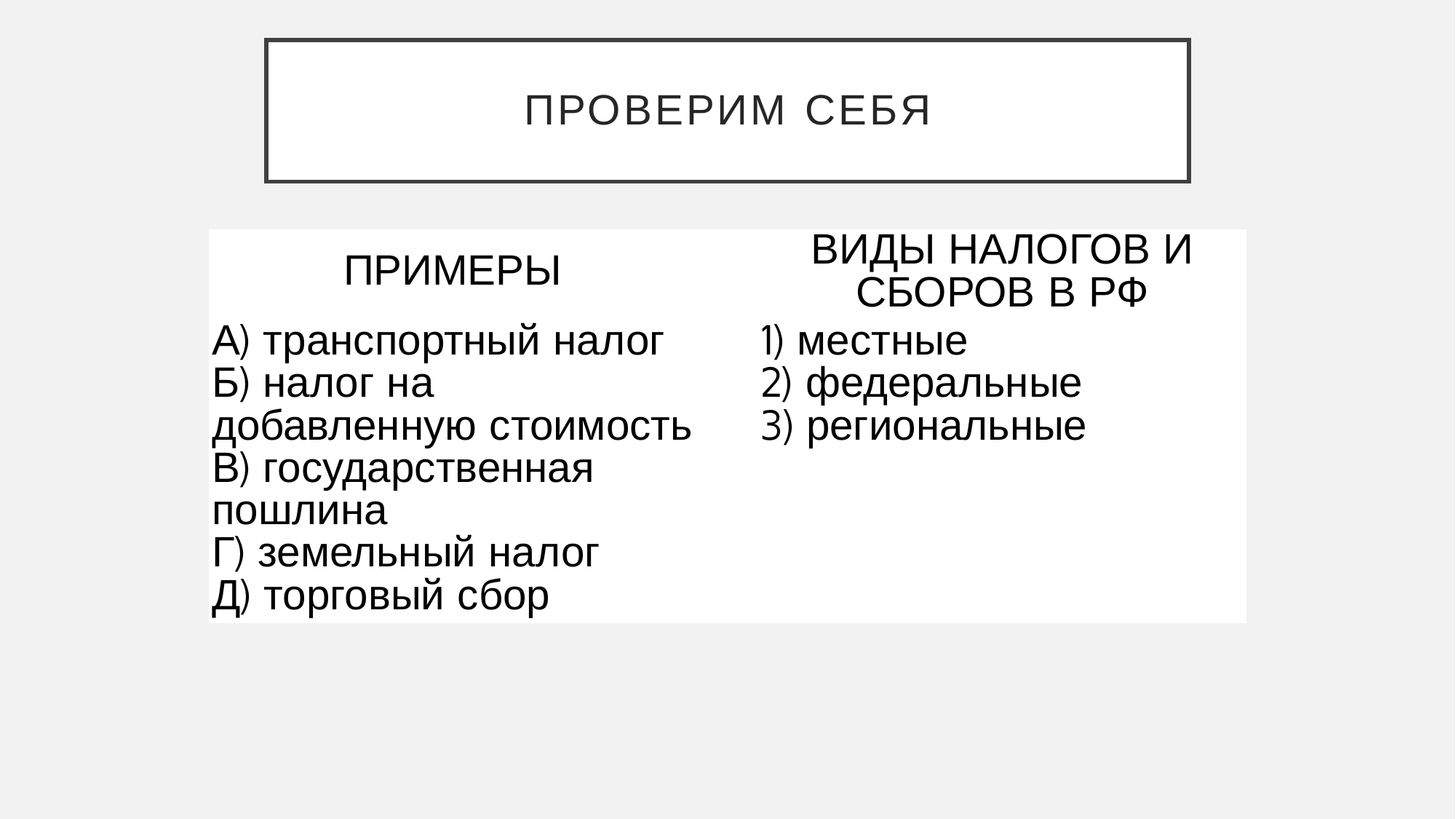

# Проверим себя
| ПРИМЕРЫ |  | ВИДЫ НАЛОГОВ И СБОРОВ В РФ |
| --- | --- | --- |
| А) транспортный налог Б) налог на добавленную стоимость В) государственная пошлина Г) земельный налог Д) торговый сбор |  | 1) местные 2) федеральные 3) региональные |